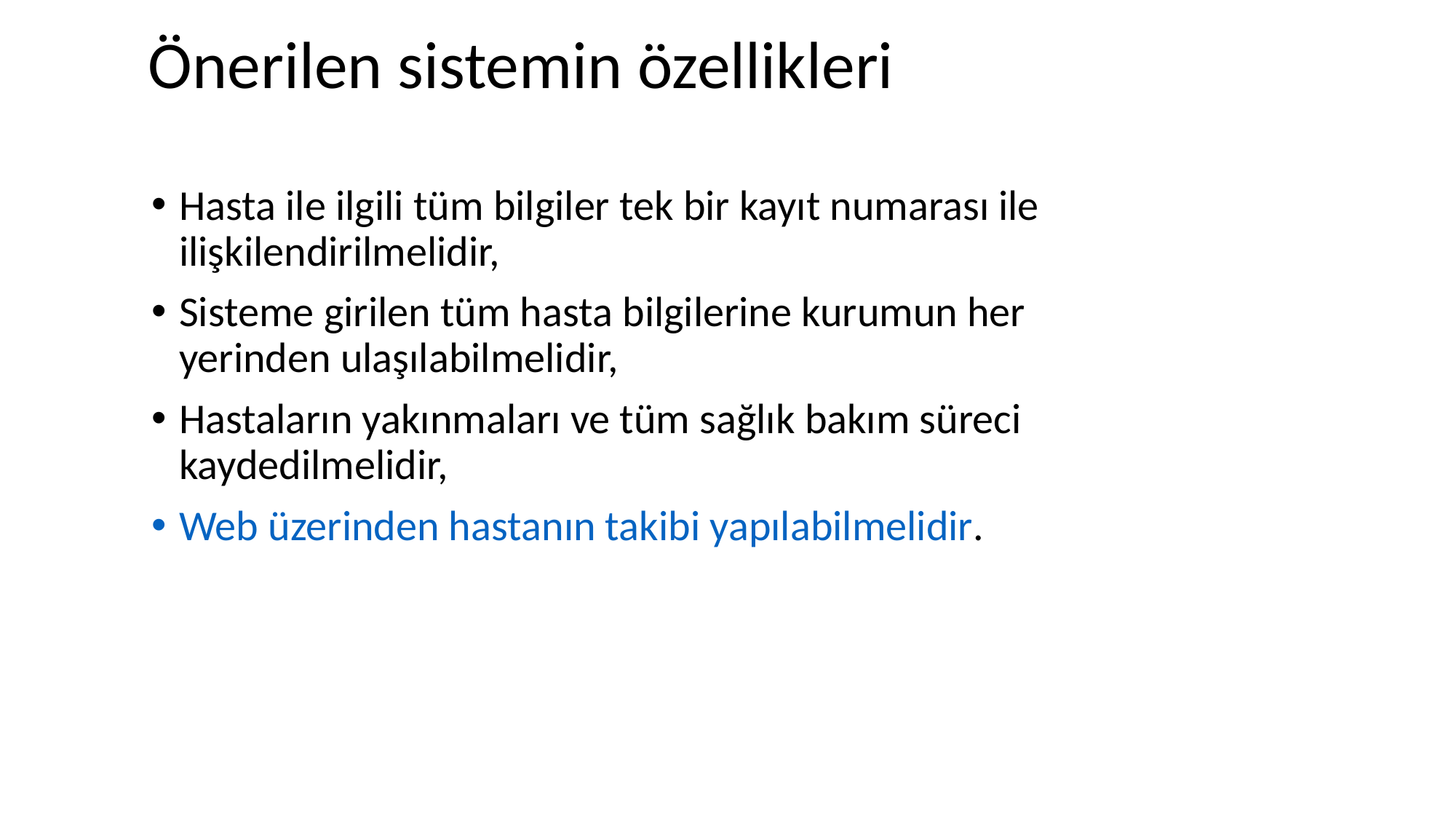

Önerilen sistemin özellikleri
Hasta ile ilgili tüm bilgiler tek bir kayıt numarası ile ilişkilendirilmelidir,
Sisteme girilen tüm hasta bilgilerine kurumun her yerinden ulaşılabilmelidir,
Hastaların yakınmaları ve tüm sağlık bakım süreci kaydedilmelidir,
Web üzerinden hastanın takibi yapılabilmelidir.